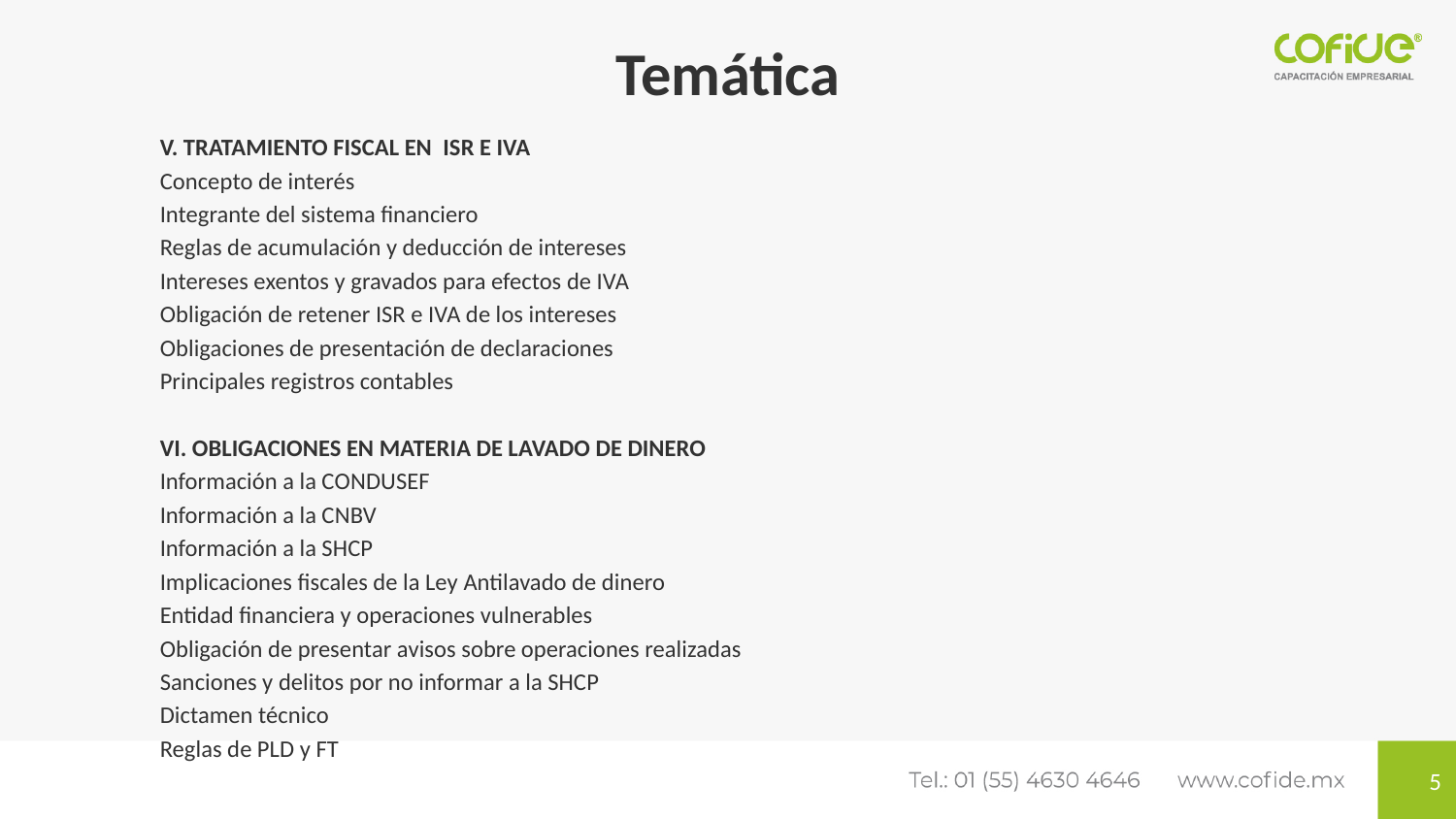

Temática
V. TRATAMIENTO FISCAL EN  ISR E IVA
Concepto de interés
Integrante del sistema financiero
Reglas de acumulación y deducción de intereses
Intereses exentos y gravados para efectos de IVA
Obligación de retener ISR e IVA de los intereses
Obligaciones de presentación de declaraciones
Principales registros contables

VI. OBLIGACIONES EN MATERIA DE LAVADO DE DINERO
Información a la CONDUSEF
Información a la CNBV
Información a la SHCP
Implicaciones fiscales de la Ley Antilavado de dinero
Entidad financiera y operaciones vulnerables
Obligación de presentar avisos sobre operaciones realizadas
Sanciones y delitos por no informar a la SHCP
Dictamen técnico
Reglas de PLD y FT

5